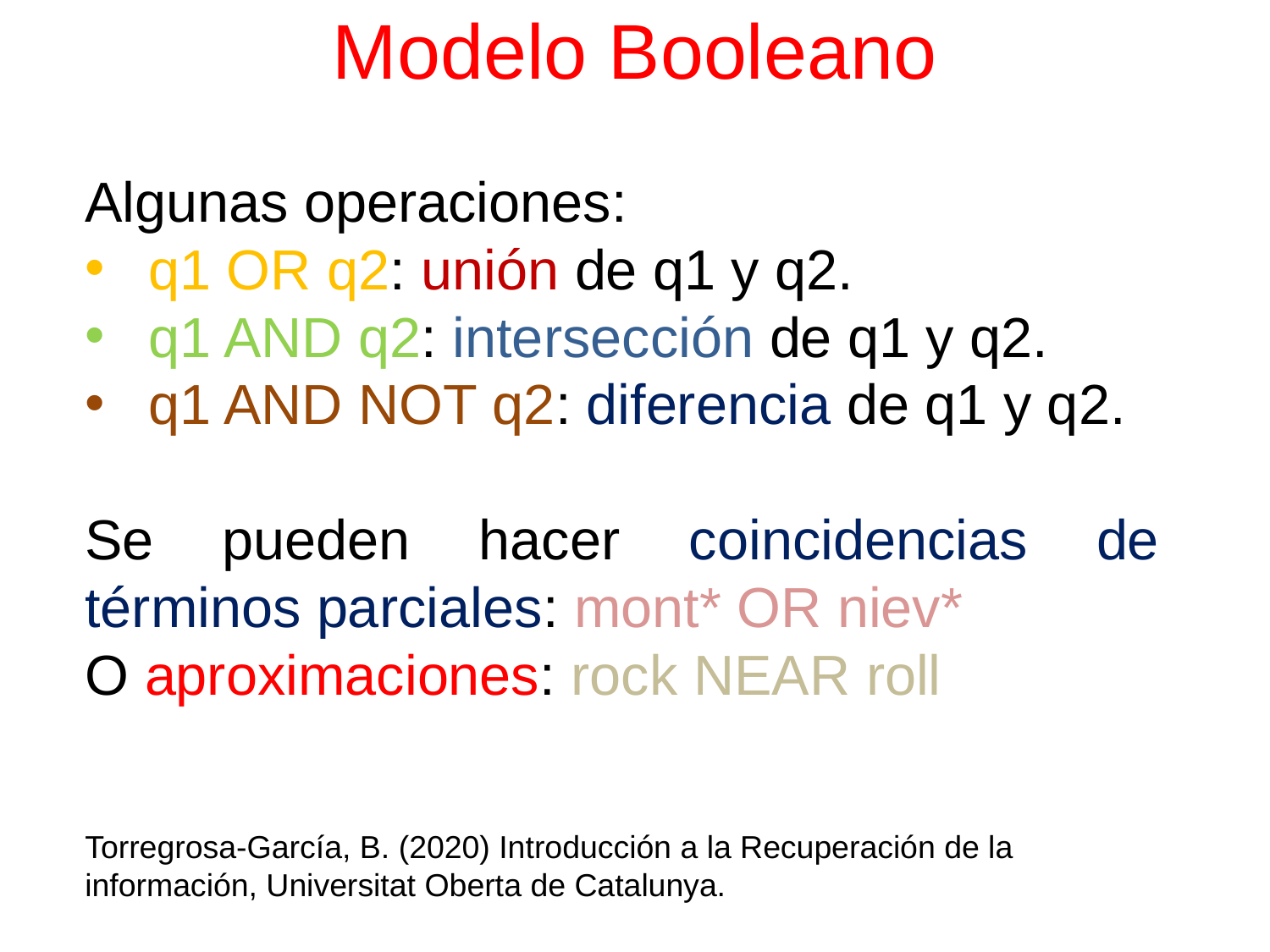

# Modelo Booleano
Algunas operaciones:
q1 OR q2: unión de q1 y q2.
q1 AND q2: intersección de q1 y q2.
q1 AND NOT q2: diferencia de q1 y q2.

Se pueden hacer coincidencias de términos parciales: mont* OR niev*
O aproximaciones: rock NEAR roll

Torregrosa-García, B. (2020) Introducción a la Recuperación de la información, Universitat Oberta de Catalunya.